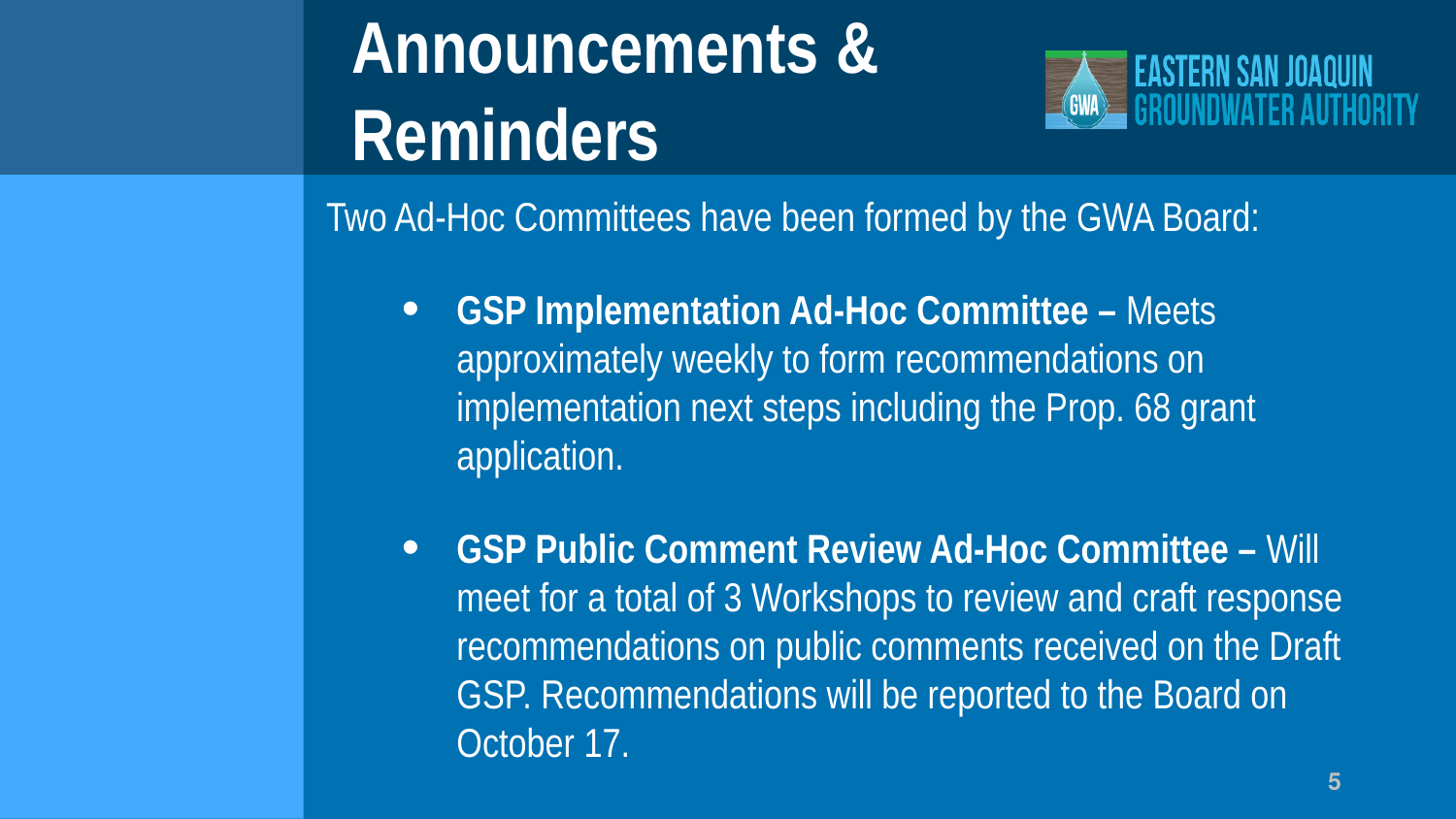

# Announcements & Reminders
Two Ad-Hoc Committees have been formed by the GWA Board:
GSP Implementation Ad-Hoc Committee – Meets approximately weekly to form recommendations on implementation next steps including the Prop. 68 grant application.
GSP Public Comment Review Ad-Hoc Committee – Will meet for a total of 3 Workshops to review and craft response recommendations on public comments received on the Draft GSP. Recommendations will be reported to the Board on October 17.
5